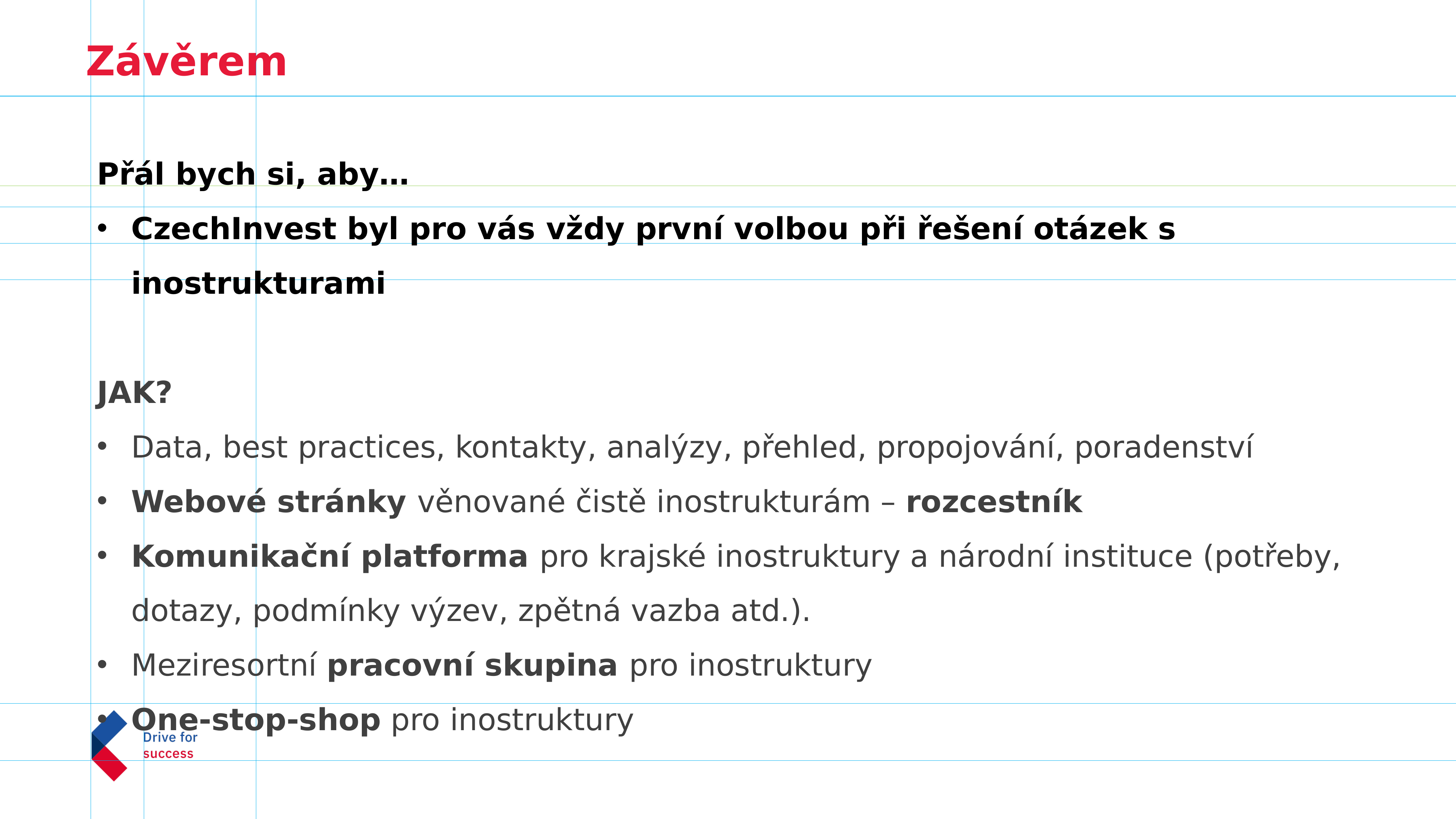

19
# Závěrem
Přál bych si, aby…
CzechInvest byl pro vás vždy první volbou při řešení otázek s inostrukturami

JAK?
Data, best practices, kontakty, analýzy, přehled, propojování, poradenství
Webové stránky věnované čistě inostrukturám – rozcestník
Komunikační platforma pro krajské inostruktury a národní instituce (potřeby, dotazy, podmínky výzev, zpětná vazba atd.).
Meziresortní pracovní skupina pro inostruktury
One-stop-shop pro inostruktury